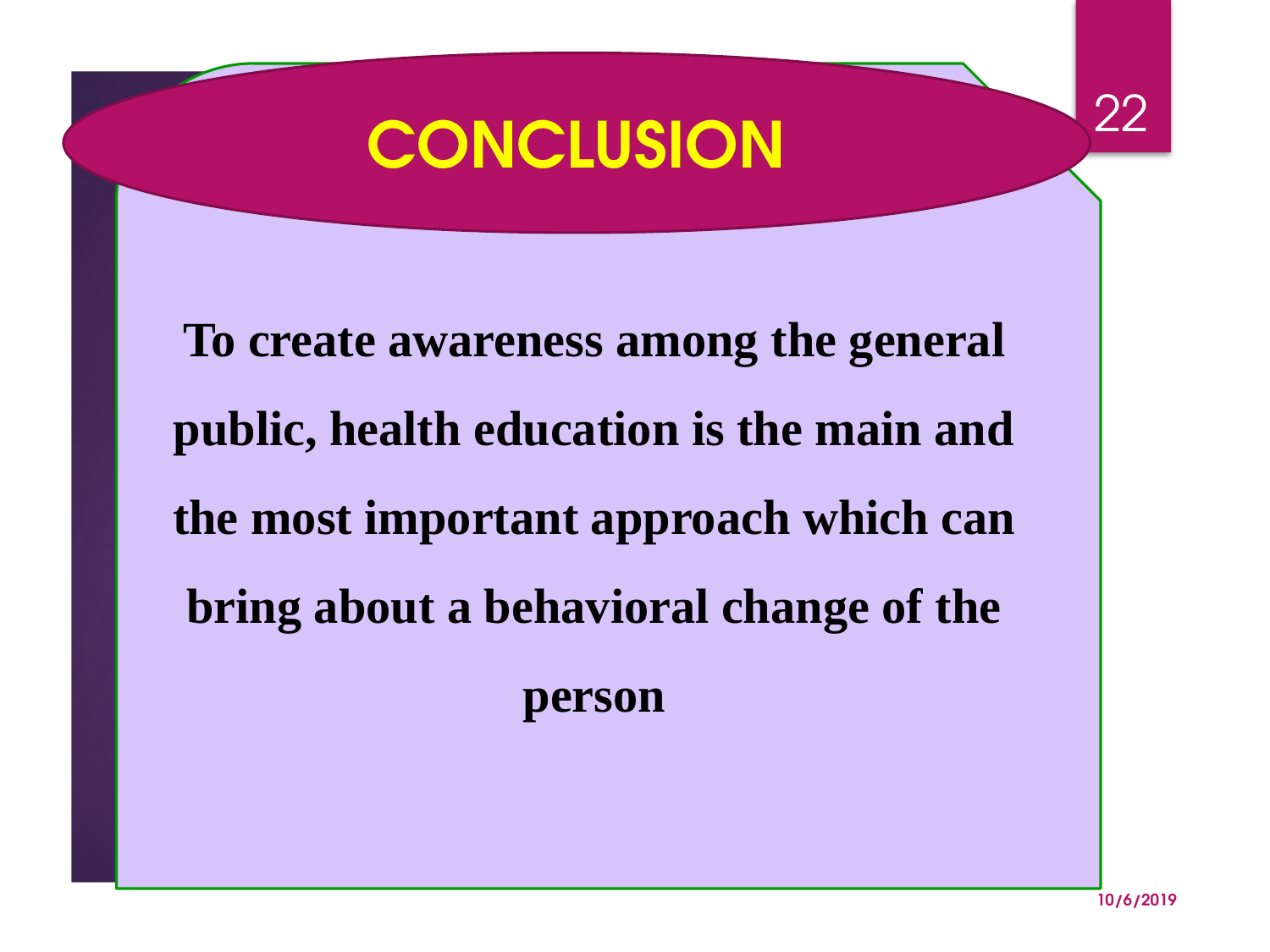

22
CONCLUSION

To create awareness among the general public, health education is the main and the most important approach which can bring about a behavioral change of the person
10/6/2019